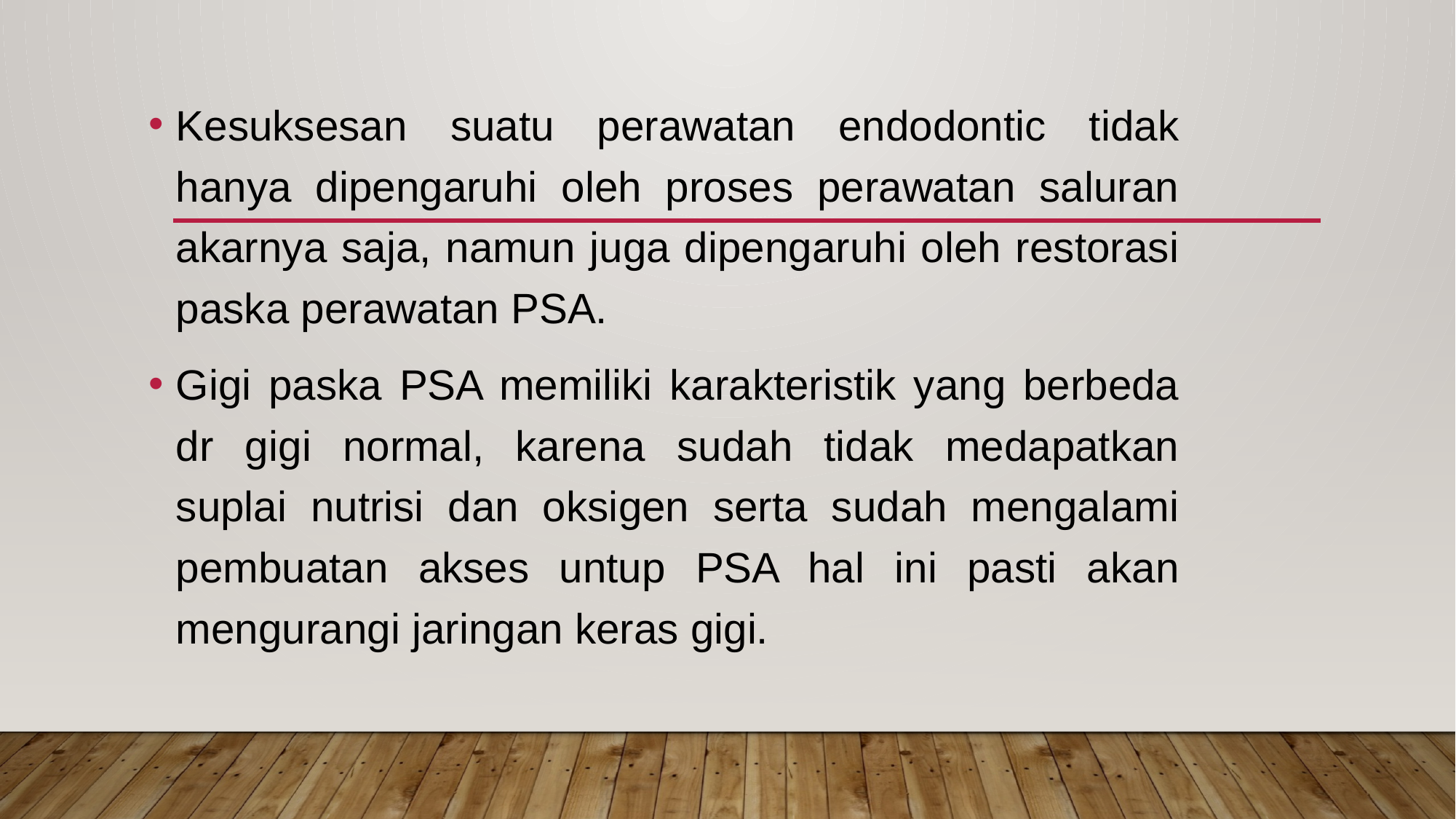

Kesuksesan suatu perawatan endodontic tidak hanya dipengaruhi oleh proses perawatan saluran akarnya saja, namun juga dipengaruhi oleh restorasi paska perawatan PSA.
Gigi paska PSA memiliki karakteristik yang berbeda dr gigi normal, karena sudah tidak medapatkan suplai nutrisi dan oksigen serta sudah mengalami pembuatan akses untup PSA hal ini pasti akan mengurangi jaringan keras gigi.